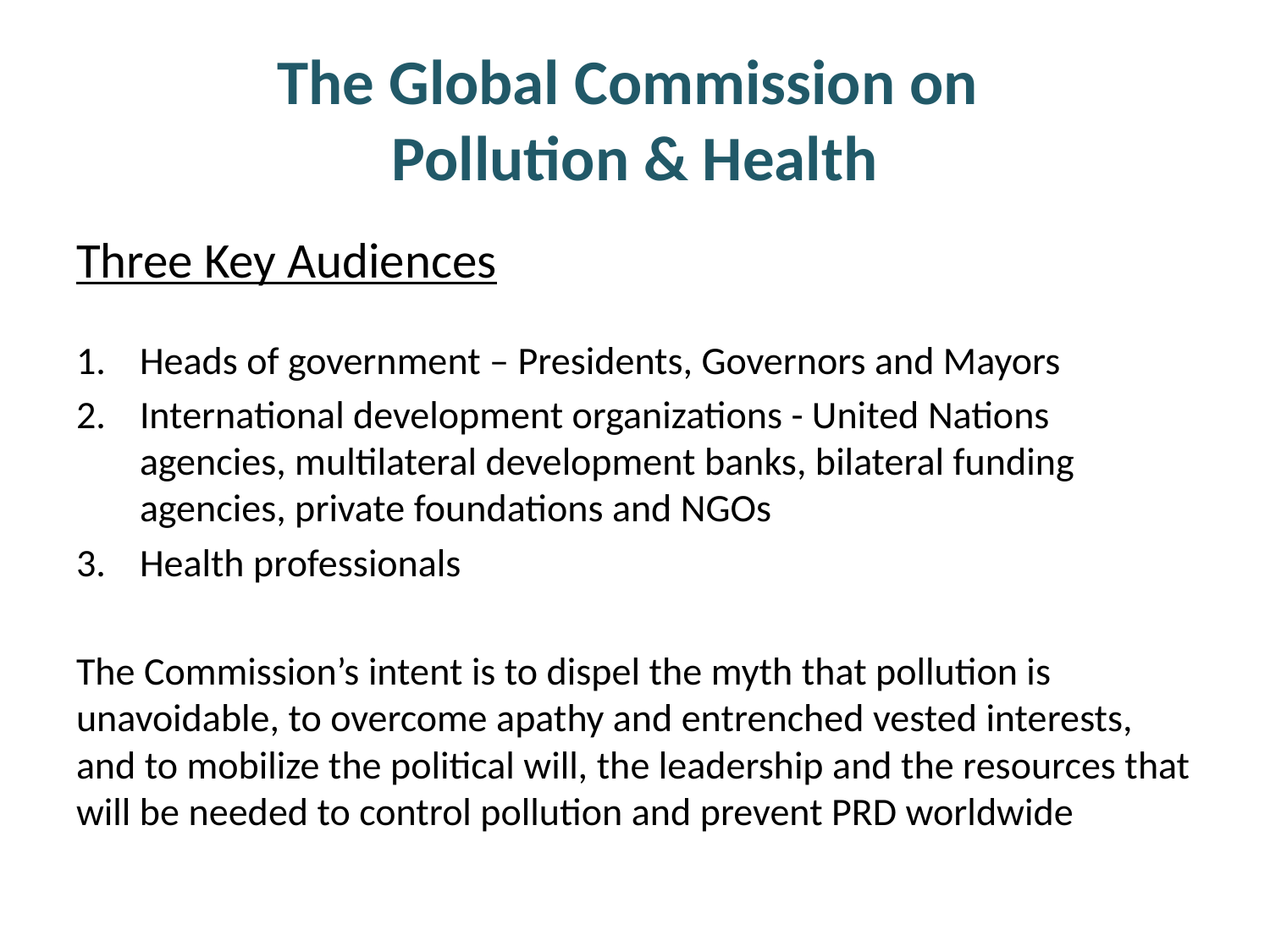

# The Global Commission on Pollution & Health
Three Key Audiences

Heads of government – Presidents, Governors and Mayors
International development organizations - United Nations agencies, multilateral development banks, bilateral funding agencies, private foundations and NGOs
Health professionals

The Commission’s intent is to dispel the myth that pollution is unavoidable, to overcome apathy and entrenched vested interests, and to mobilize the political will, the leadership and the resources that will be needed to control pollution and prevent PRD worldwide